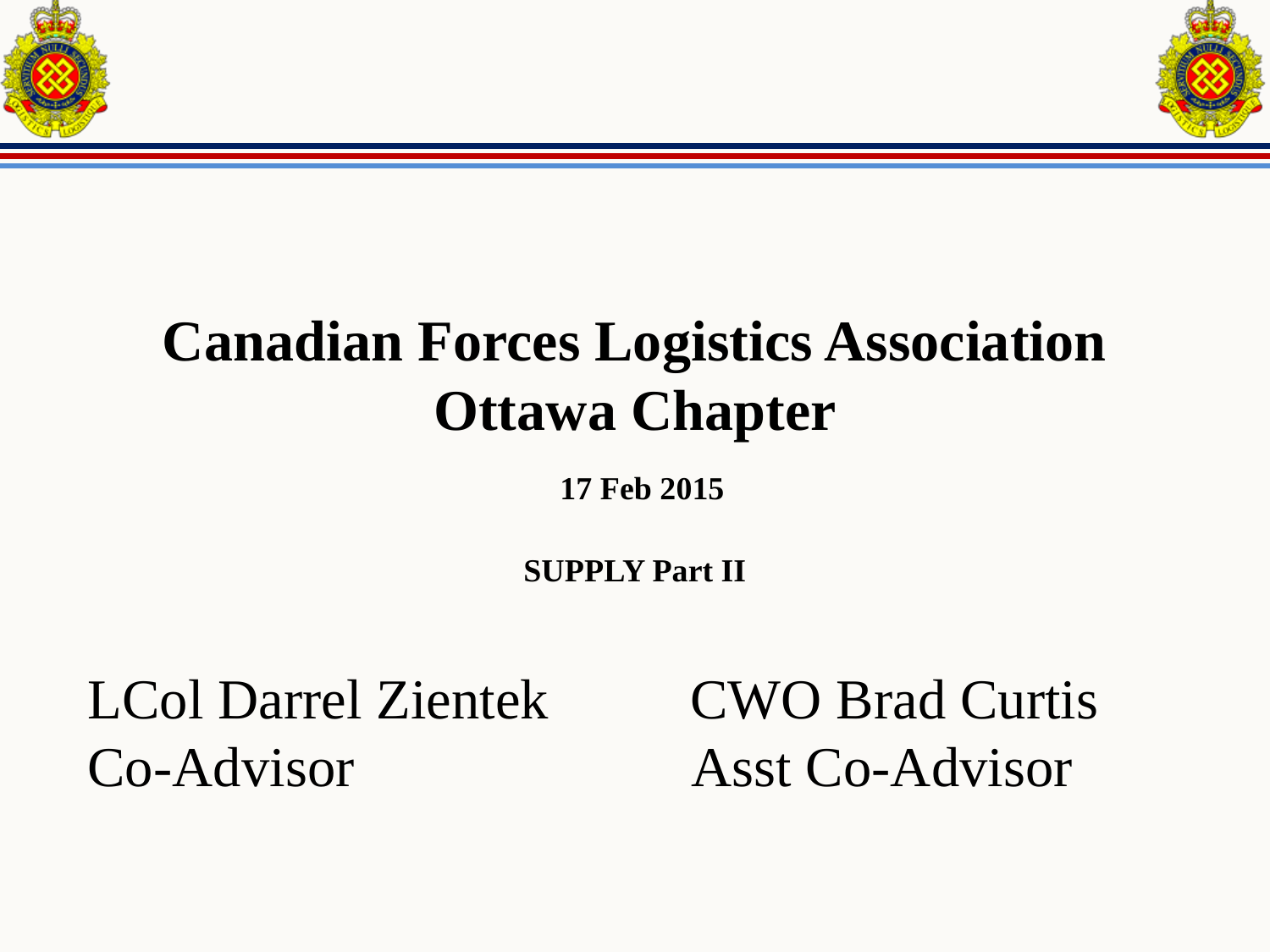

# Canadian Forces Logistics Association Ottawa Chapter 17 Feb 2015 SUPPLY Part II
LCol Darrel Zientek          CWO Brad Curtis
Co-Advisor                        Asst Co-Advisor